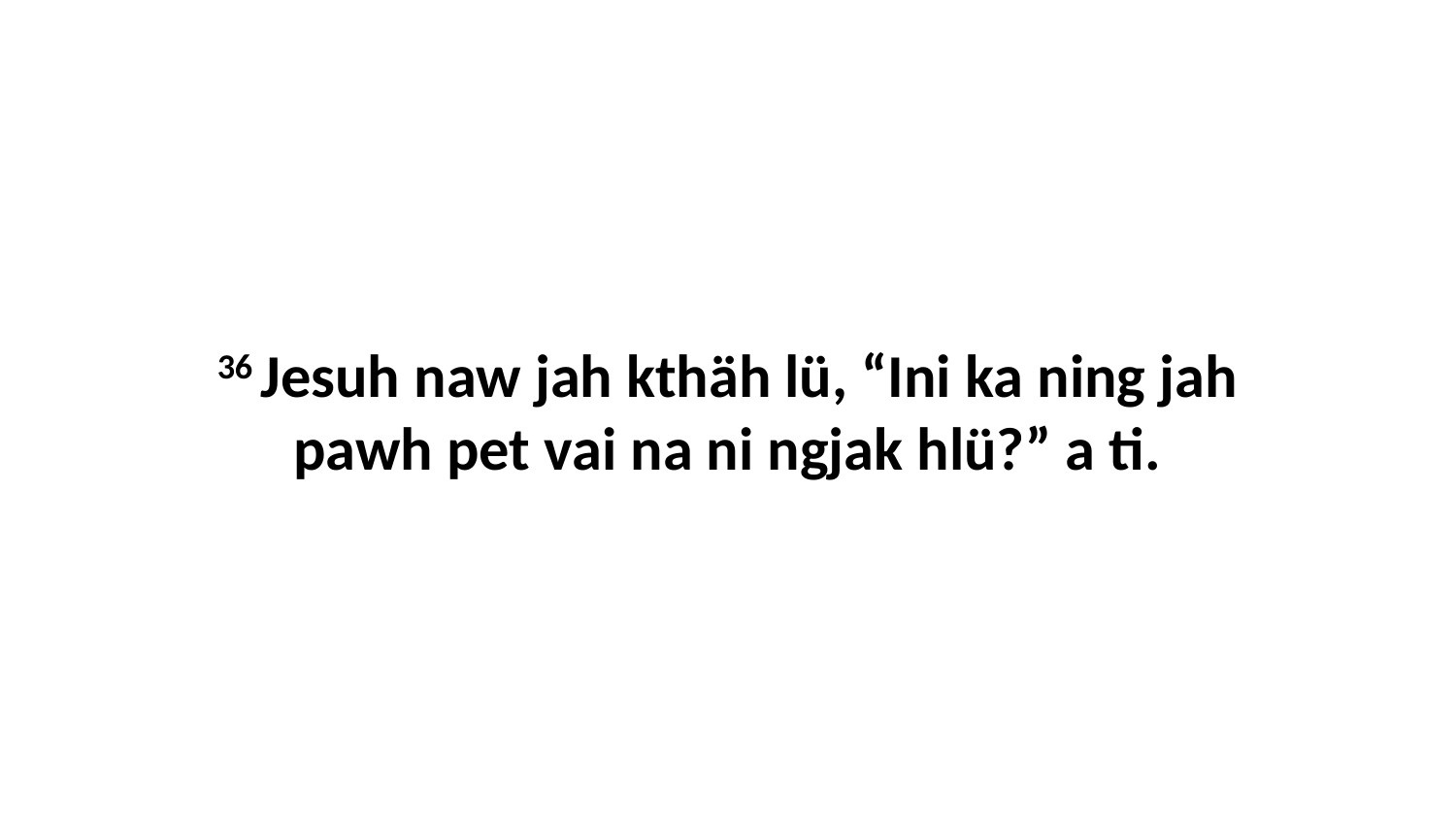

36 Jesuh naw jah kthäh lü, “Ini ka ning jah pawh pet vai na ni ngjak hlü?” a ti.